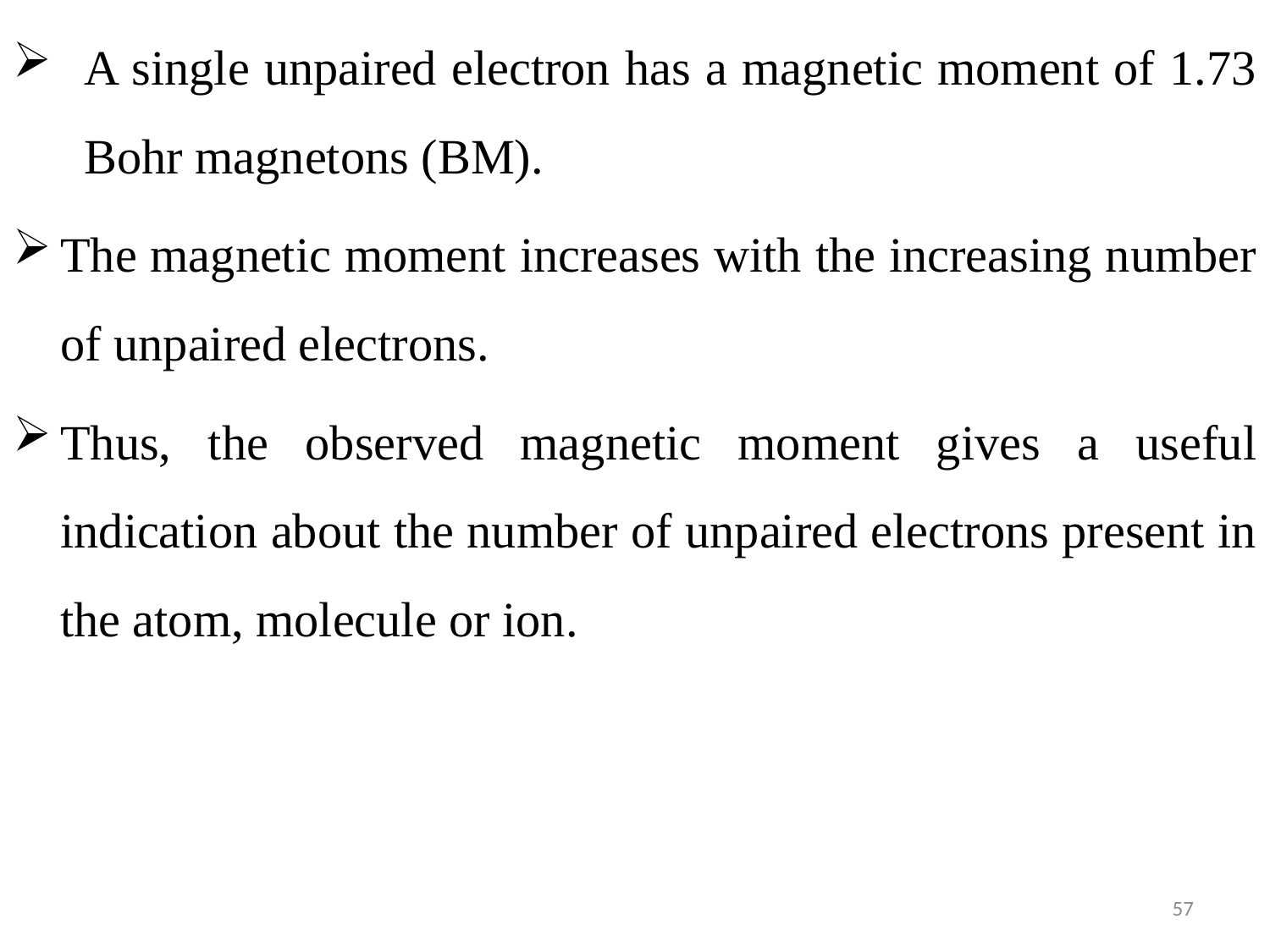

A single unpaired electron has a magnetic moment of 1.73 Bohr magnetons (BM).
The magnetic moment increases with the increasing number of unpaired electrons.
Thus, the observed magnetic moment gives a useful indication about the number of unpaired electrons present in the atom, molecule or ion.

57